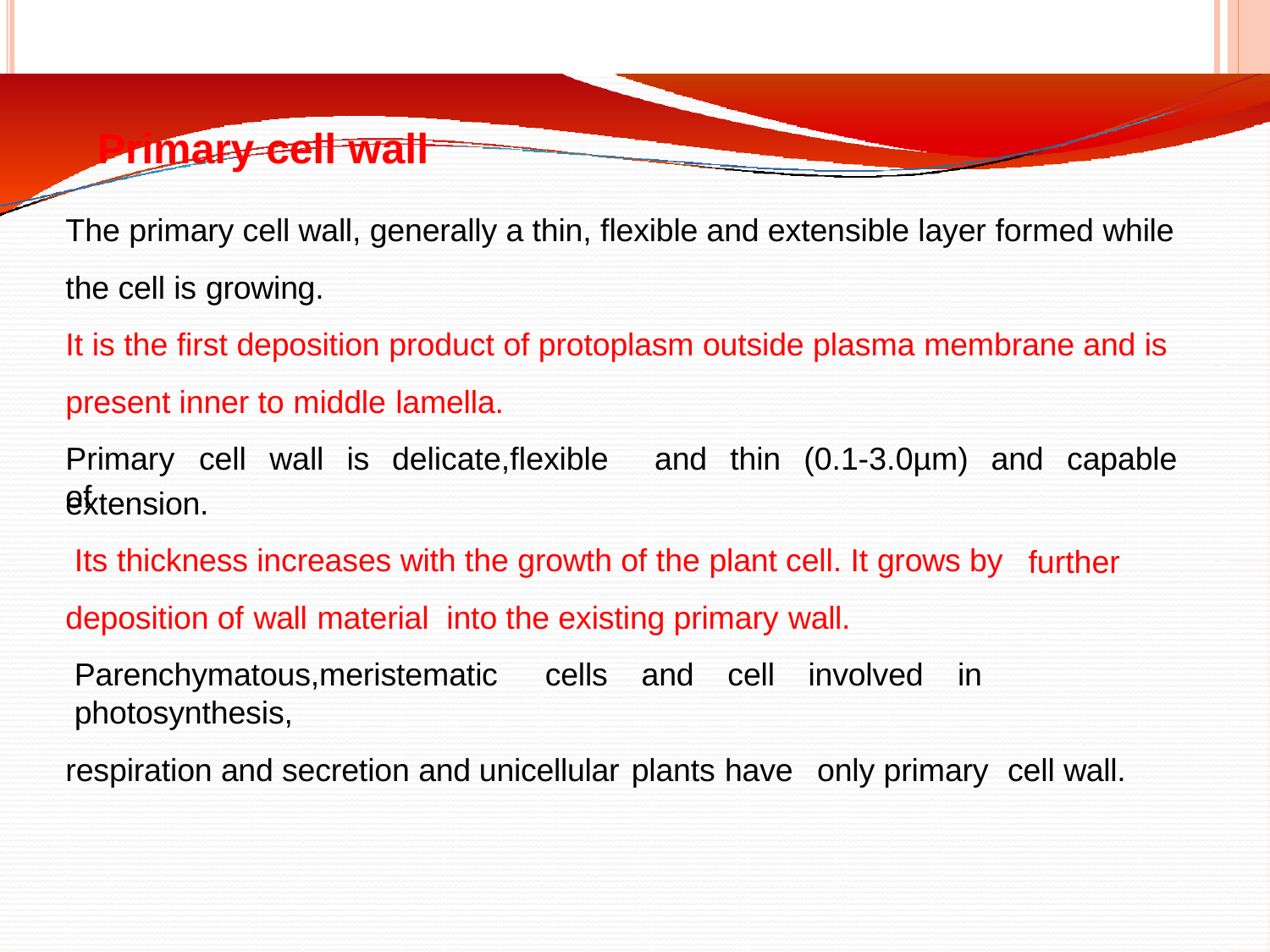

Primary cell wall
The primary cell wall, generally a thin, flexible and extensible layer formed while  the cell is growing.
It is the first deposition product of protoplasm outside plasma membrane and is  present inner to middle lamella.
Primary	cell	wall	is	delicate,flexible	and	thin	(0.1-3.0µm)	and	capable	of
extension.
Its thickness increases with the growth of the plant cell. It grows by  deposition of wall material	into the existing primary wall.
further
Parenchymatous,meristematic	cells	and	cell	involved	in	photosynthesis,
respiration and secretion and unicellular plants have	only primary	cell wall.